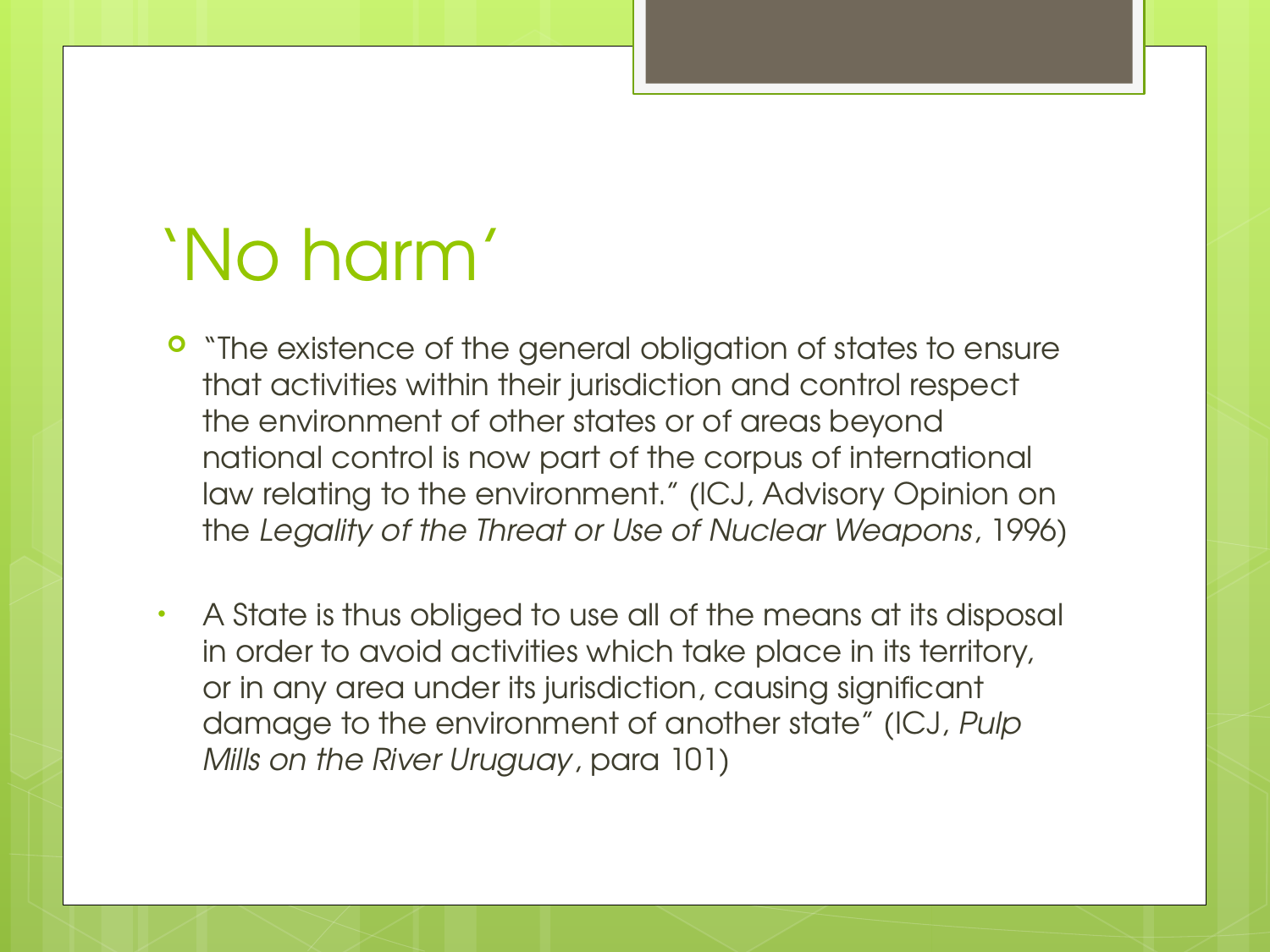

# ‘No harm’
“The existence of the general obligation of states to ensure that activities within their jurisdiction and control respect the environment of other states or of areas beyond national control is now part of the corpus of international law relating to the environment.” (ICJ, Advisory Opinion on the Legality of the Threat or Use of Nuclear Weapons, 1996)

A State is thus obliged to use all of the means at its disposal in order to avoid activities which take place in its territory, or in any area under its jurisdiction, causing significant damage to the environment of another state” (ICJ, Pulp Mills on the River Uruguay, para 101)